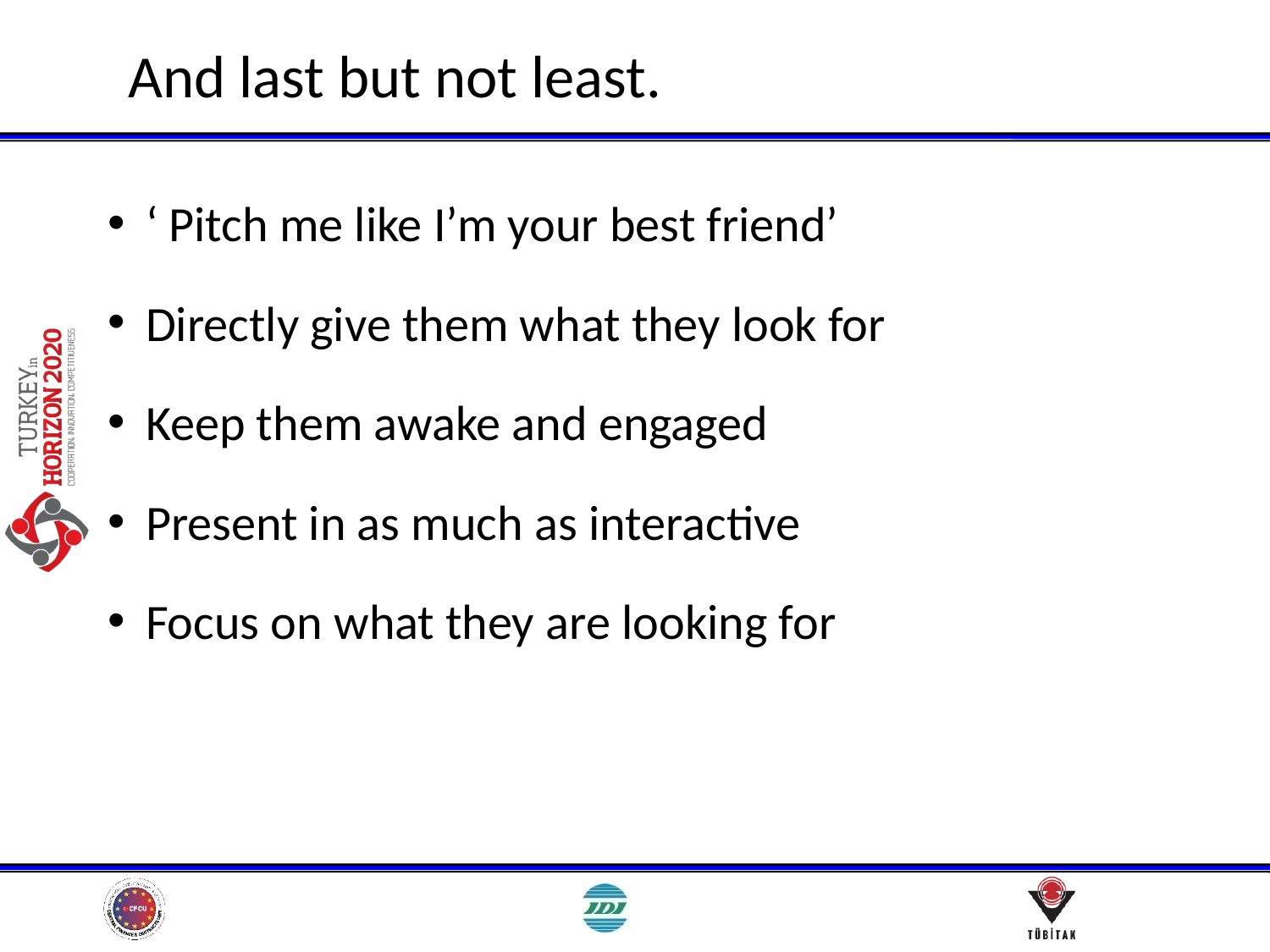

# And last but not least.
‘ Pitch me like I’m your best friend’
Directly give them what they look for
Keep them awake and engaged
Present in as much as interactive
Focus on what they are looking for